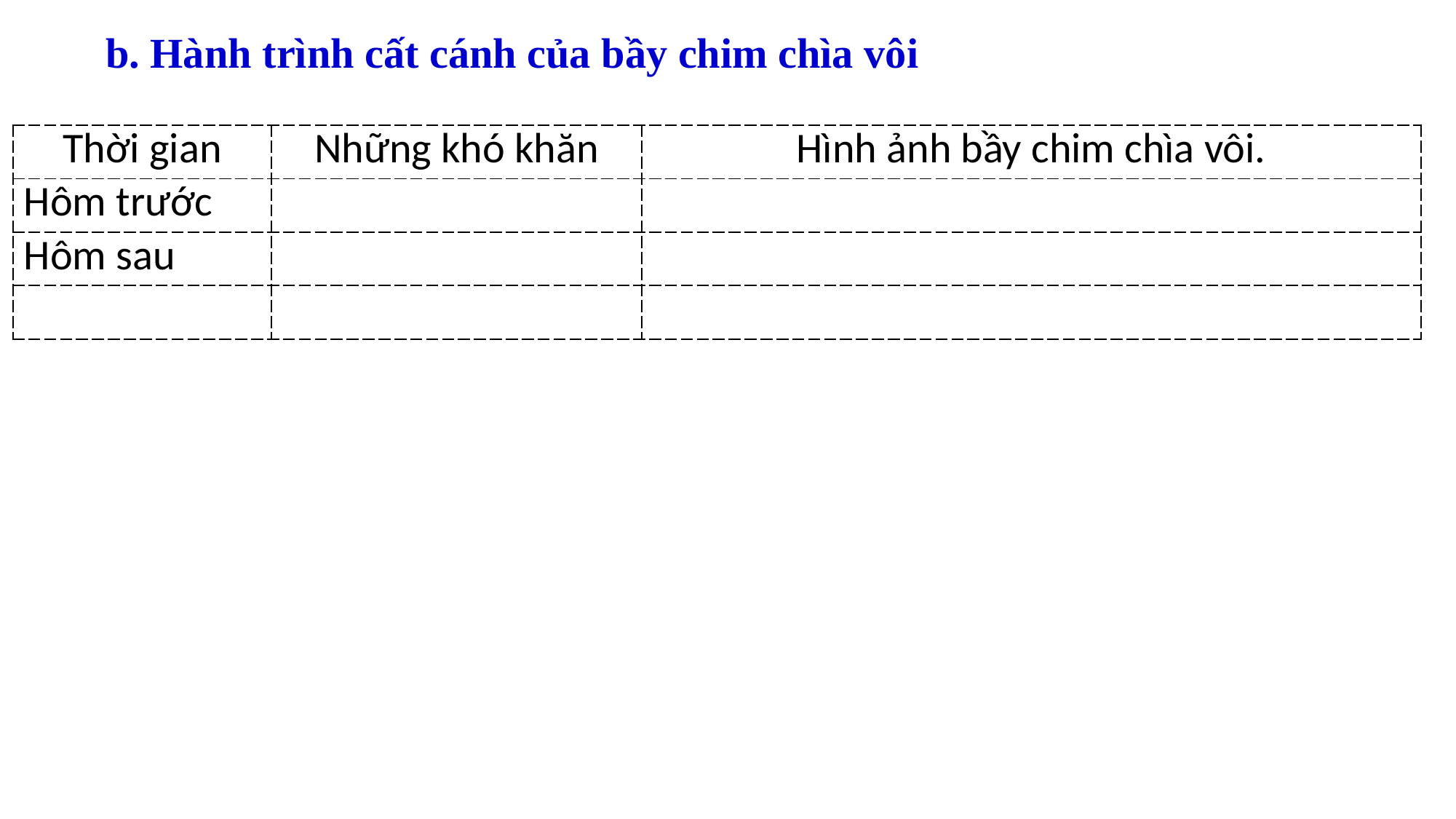

b. Hành trình cất cánh của bầy chim chìa vôi
| Thời gian | Những khó khăn | Hình ảnh bầy chim chìa vôi. |
| --- | --- | --- |
| Hôm trước |  |  |
| Hôm sau |  |  |
|  |  |  |